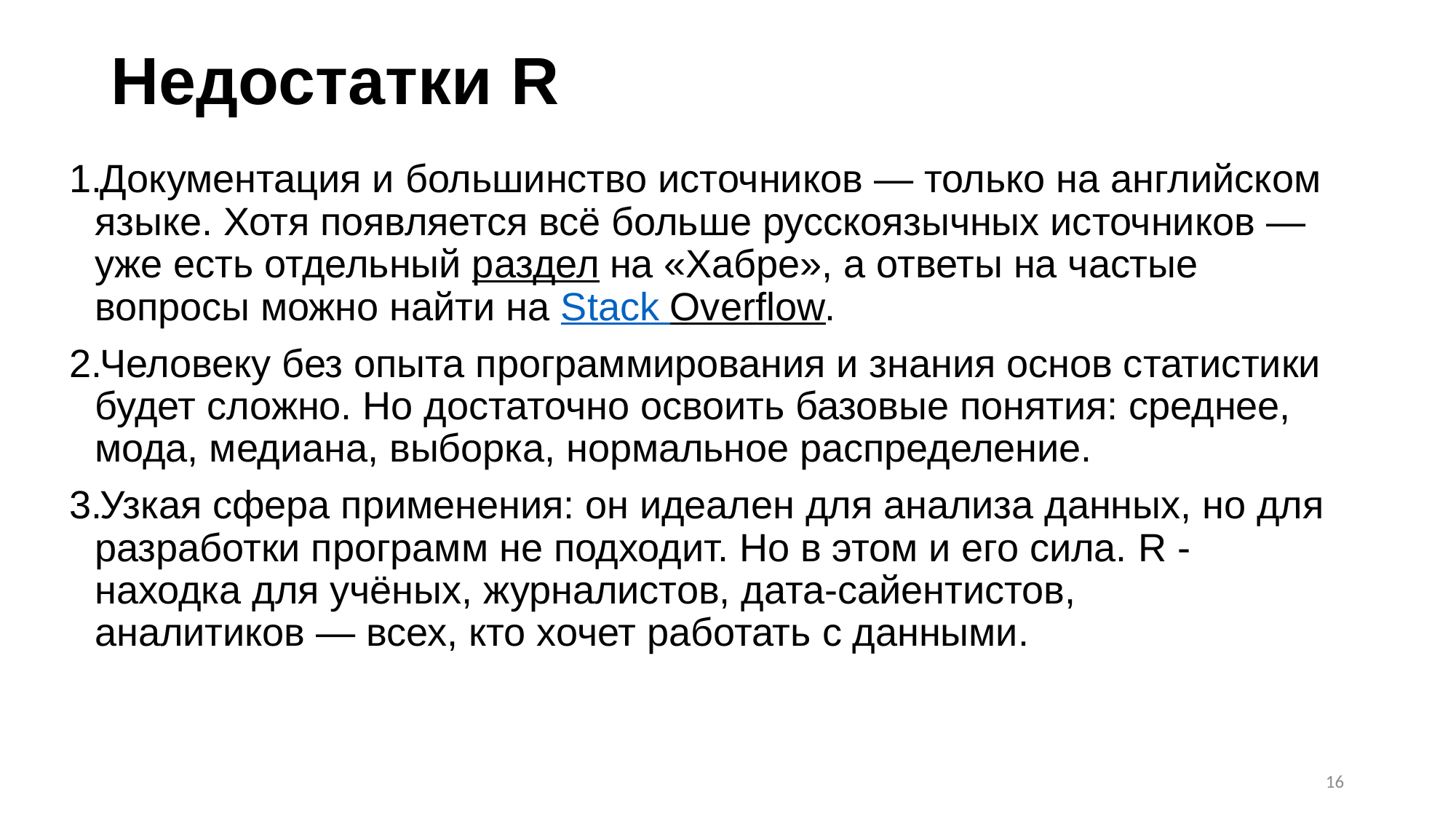

# Недостатки R
Документация и большинство источников — только на английском языке. Хотя появляется всё больше русскоязычных источников — уже есть отдельный раздел на «Хабре», а ответы на частые вопросы можно найти на Stack Overflow.
Человеку без опыта программирования и знания основ статистики будет сложно. Но достаточно освоить базовые понятия: среднее, мода, медиана, выборка, нормальное распределение.
Узкая сфера применения: он идеален для анализа данных, но для разработки программ не подходит. Но в этом и его сила. R - находка для учёных, журналистов, дата-сайентистов, аналитиков — всех, кто хочет работать с данными.

16